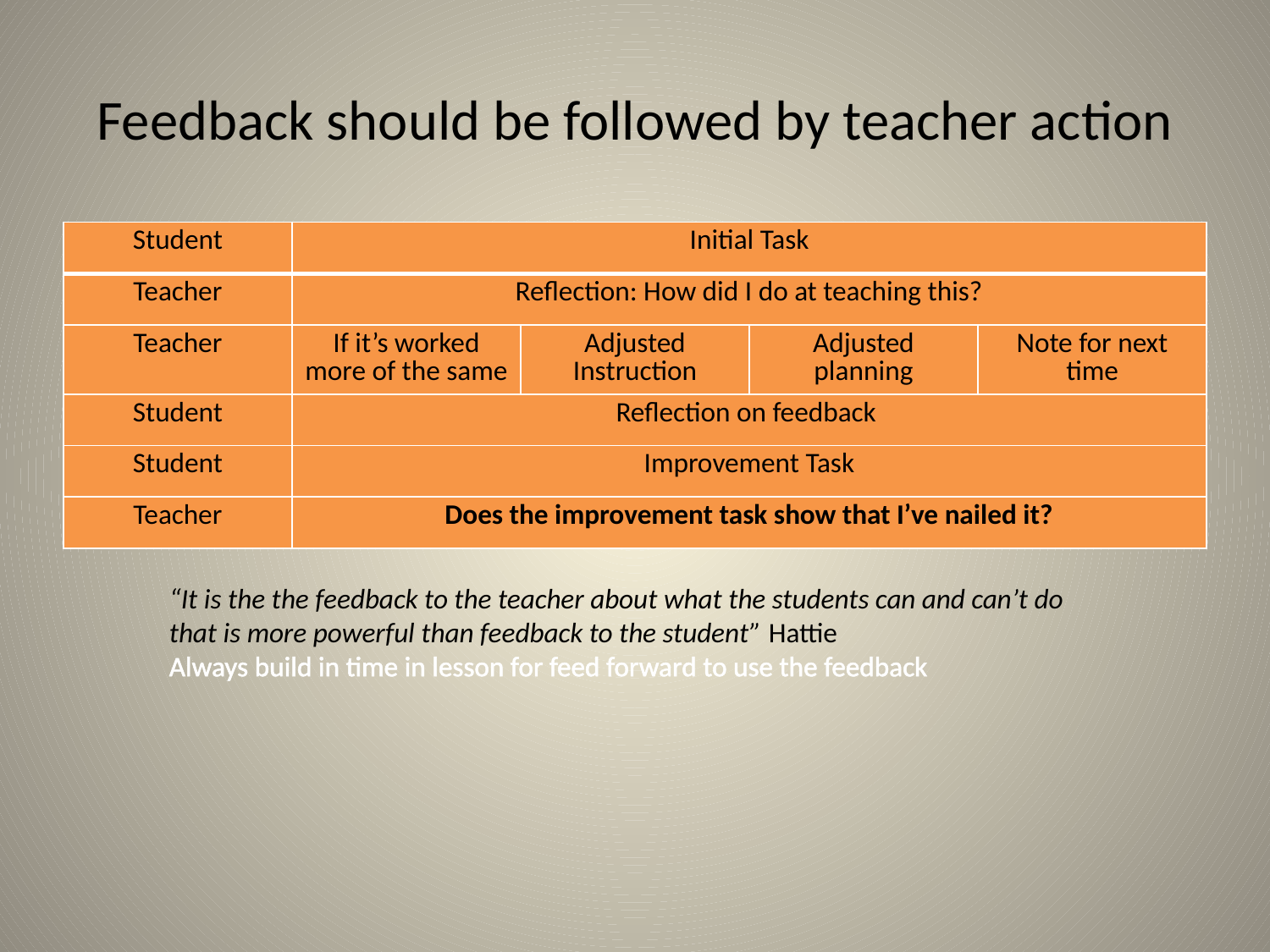

# Feedback should be followed by teacher action
| Student | Initial Task |  |  |  |
| --- | --- | --- | --- | --- |
| Teacher | Reflection: How did I do at teaching this? |  |  |  |
| Teacher | If it’s worked more of the same | Adjusted Instruction | Adjusted planning | Note for next time |
| Student | Reflection on feedback |  |  |  |
| Student | Improvement Task |  |  |  |
| Teacher | Does the improvement task show that I’ve nailed it? |  |  |  |
“It is the the feedback to the teacher about what the students can and can’t do that is more powerful than feedback to the student” Hattie
Always build in time in lesson for feed forward to use the feedback